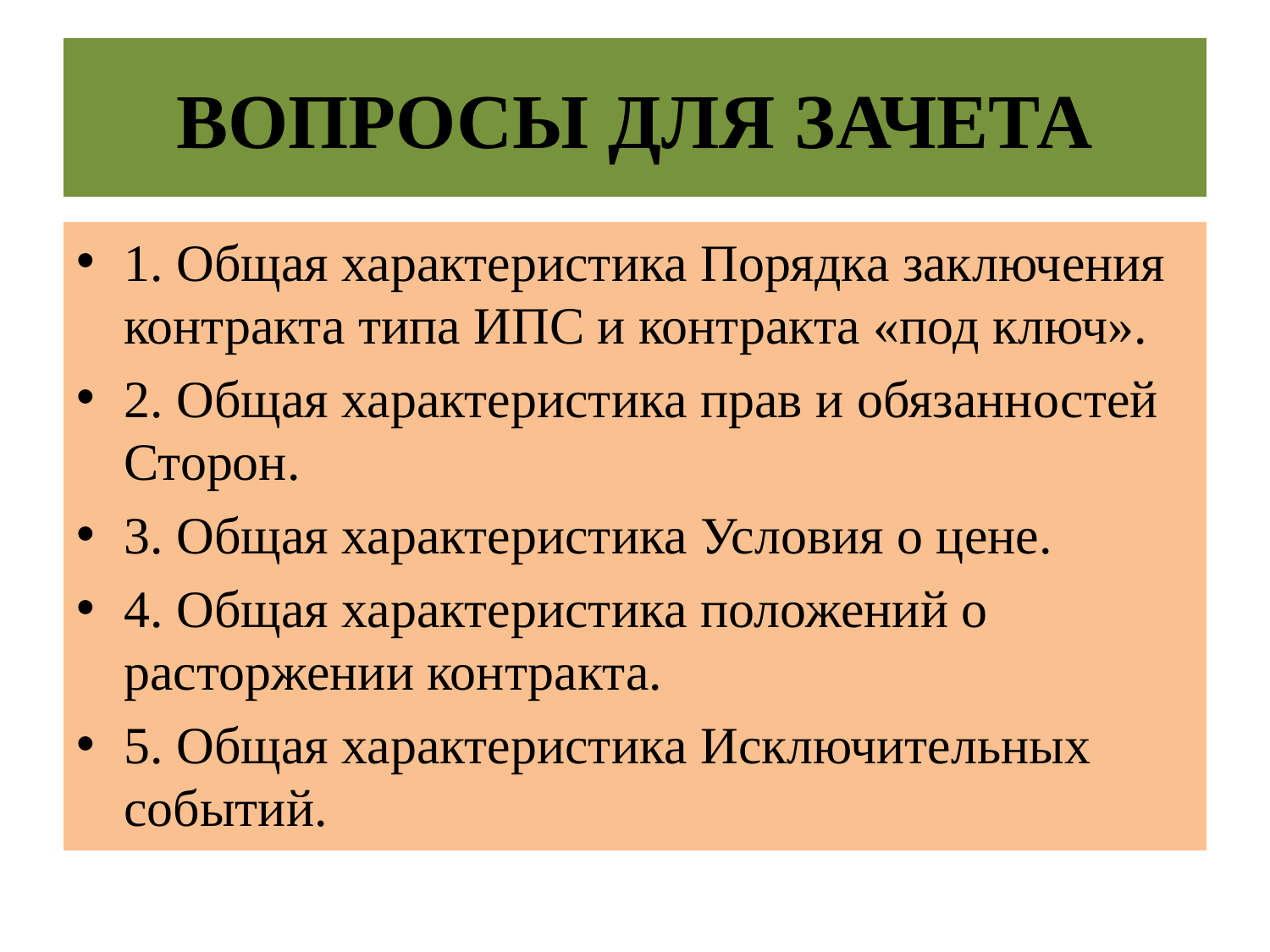

# ВОПРОСЫ ДЛЯ ЗАЧЕТА
1. Общая характеристика Порядка заключения контракта типа ИПС и контракта «под ключ».
2. Общая характеристика прав и обязанностей Сторон.
3. Общая характеристика Условия о цене.
4. Общая характеристика положений о расторжении контракта.
5. Общая характеристика Исключительных событий.